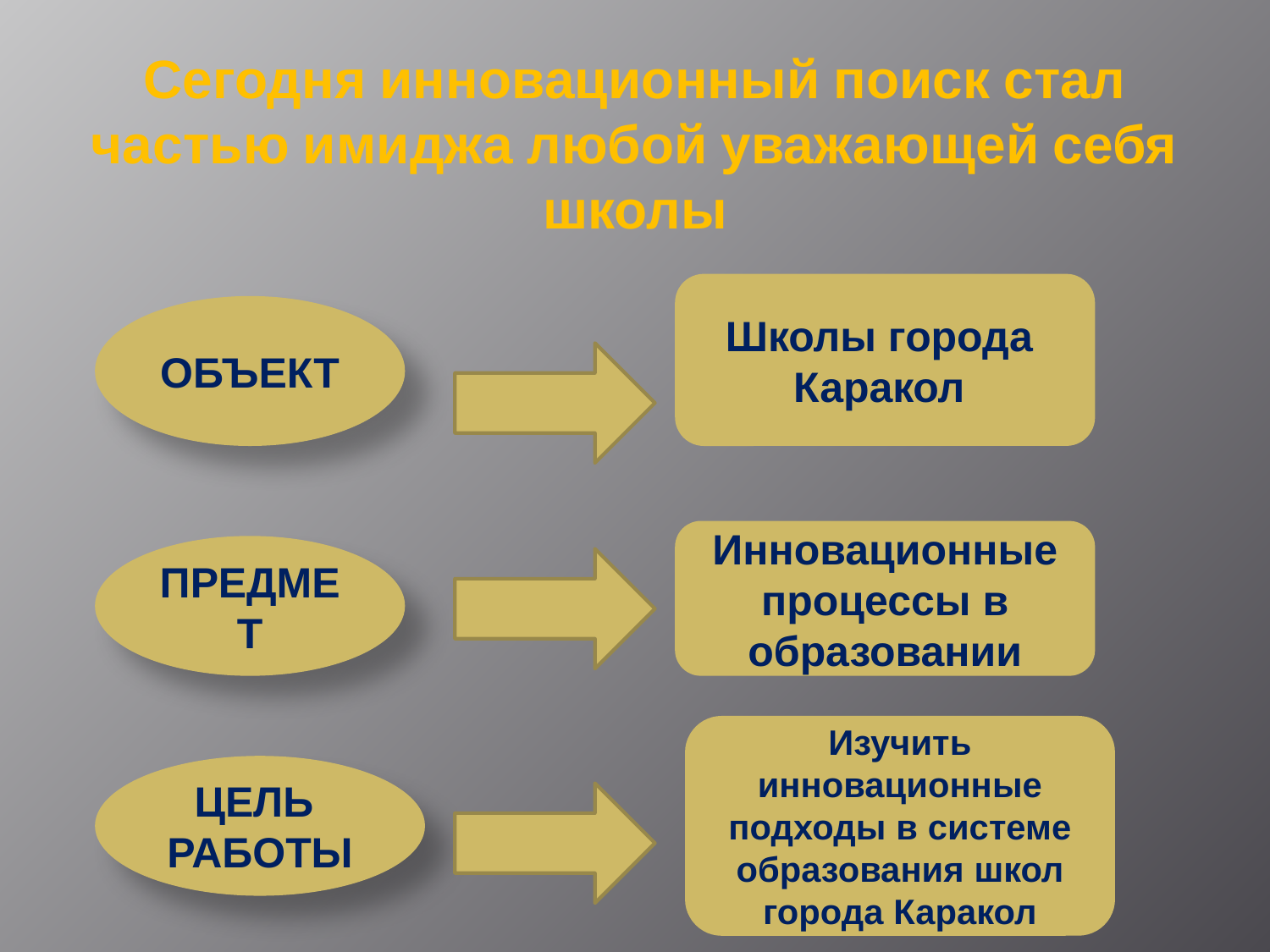

# Сегодня инновационный поиск стал частью имиджа любой уважающей себя школы

Школы города
Каракол
ОБЪЕКТ

Инновационные процессы в образовании
ПРЕДМЕТ
Изучить инновационные подходы в системе образования школ города Каракол

ЦЕЛЬ
РАБОТЫ